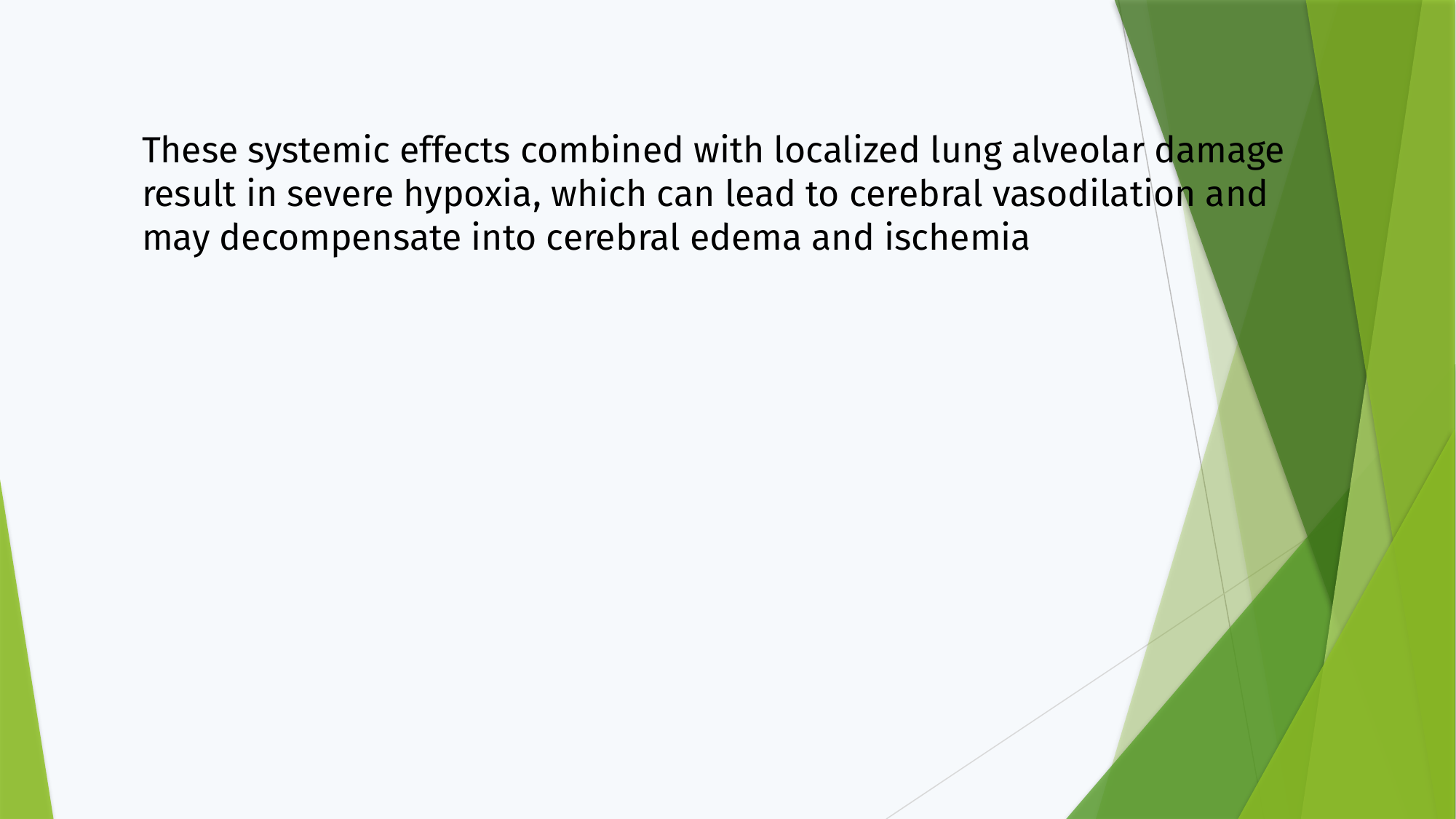

These systemic effects combined with localized lung alveolar damage result in severe hypoxia, which can lead to cerebral vasodilation and may decompensate into cerebral edema and ischemia